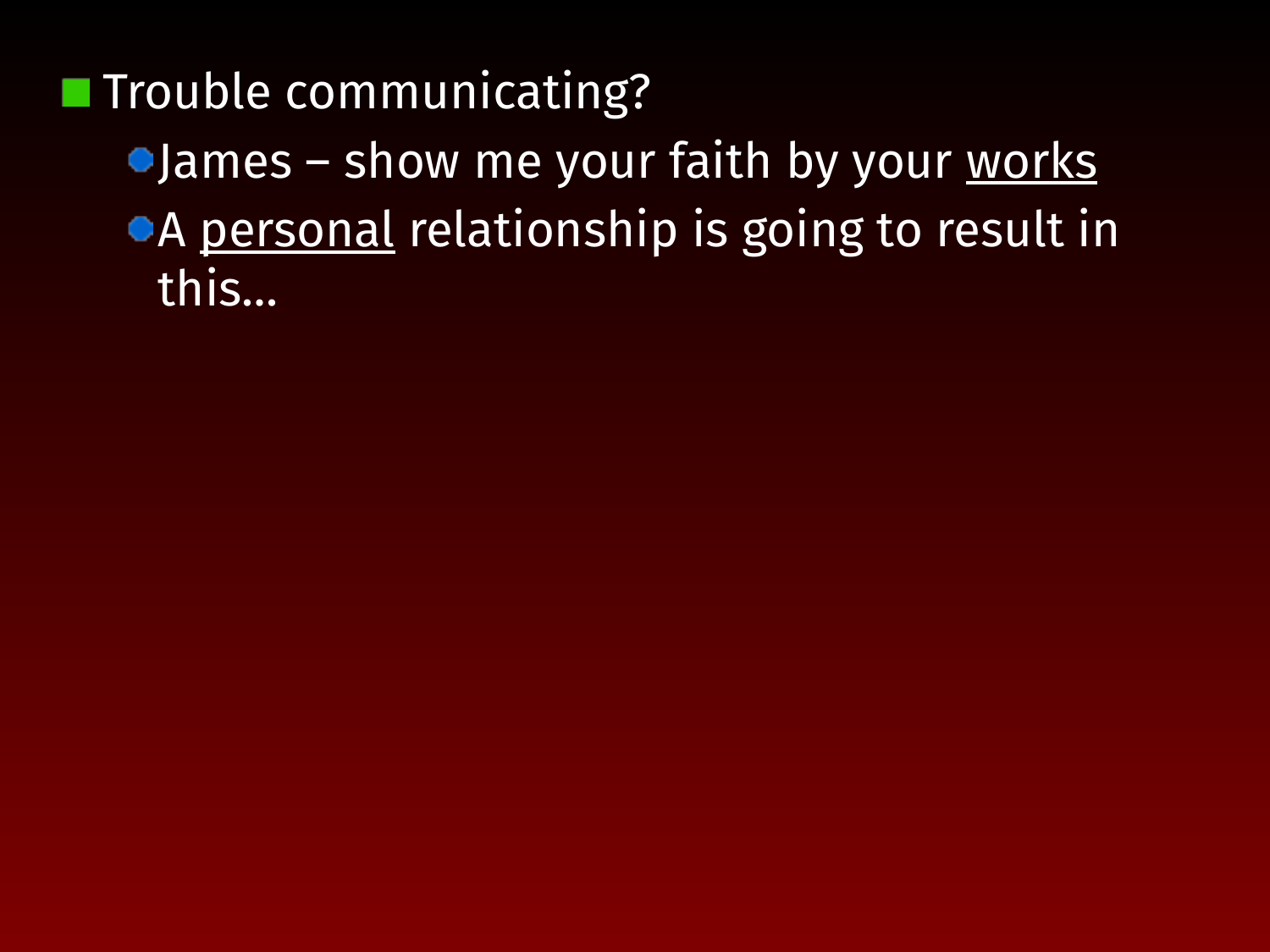

Trouble communicating?
James – show me your faith by your works
A personal relationship is going to result in this…